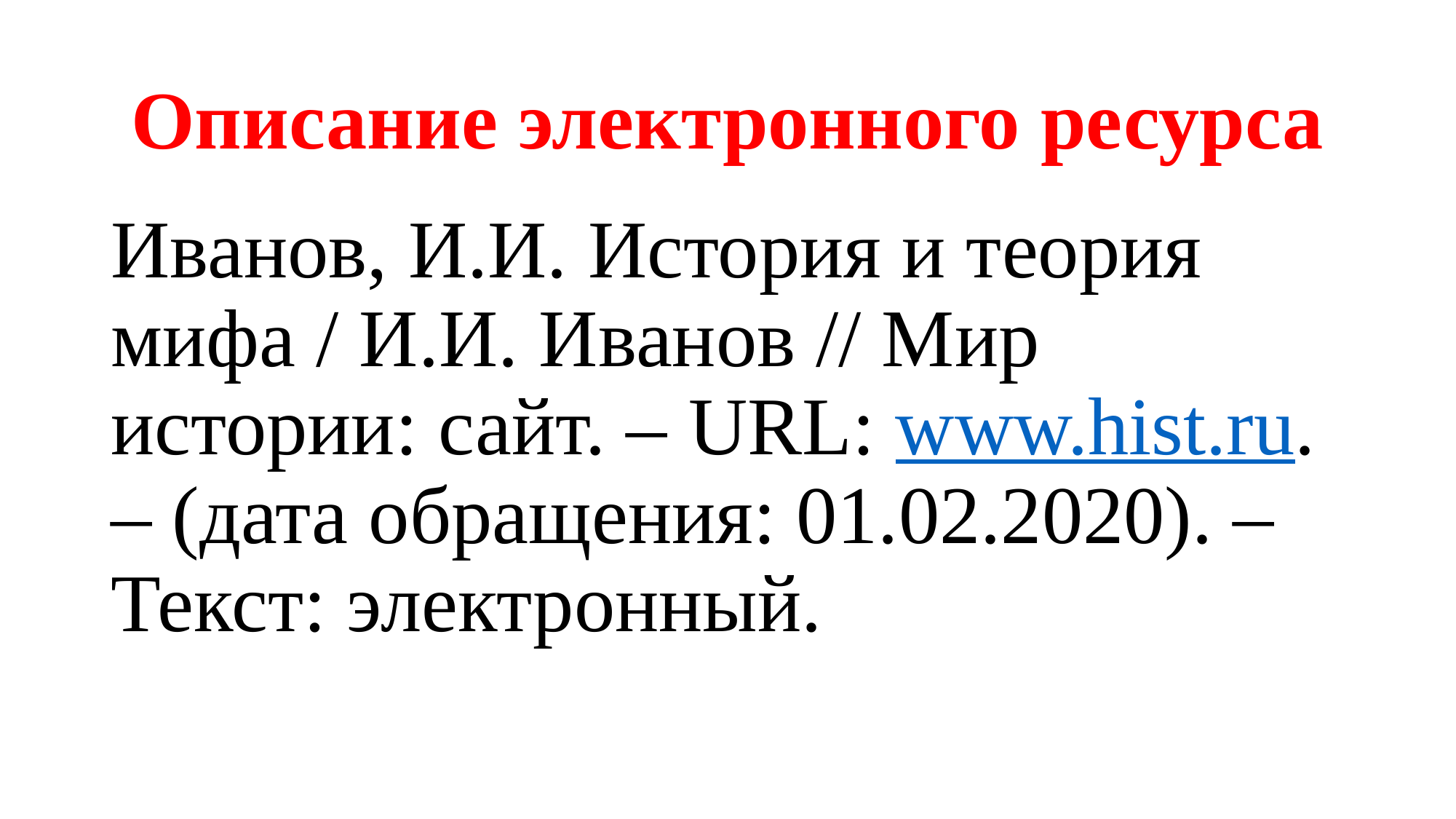

# Описание электронного ресурса
Иванов, И.И. История и теория мифа / И.И. Иванов // Мир истории: сайт. – URL: www.hist.ru. – (дата обращения: 01.02.2020). – Текст: электронный.